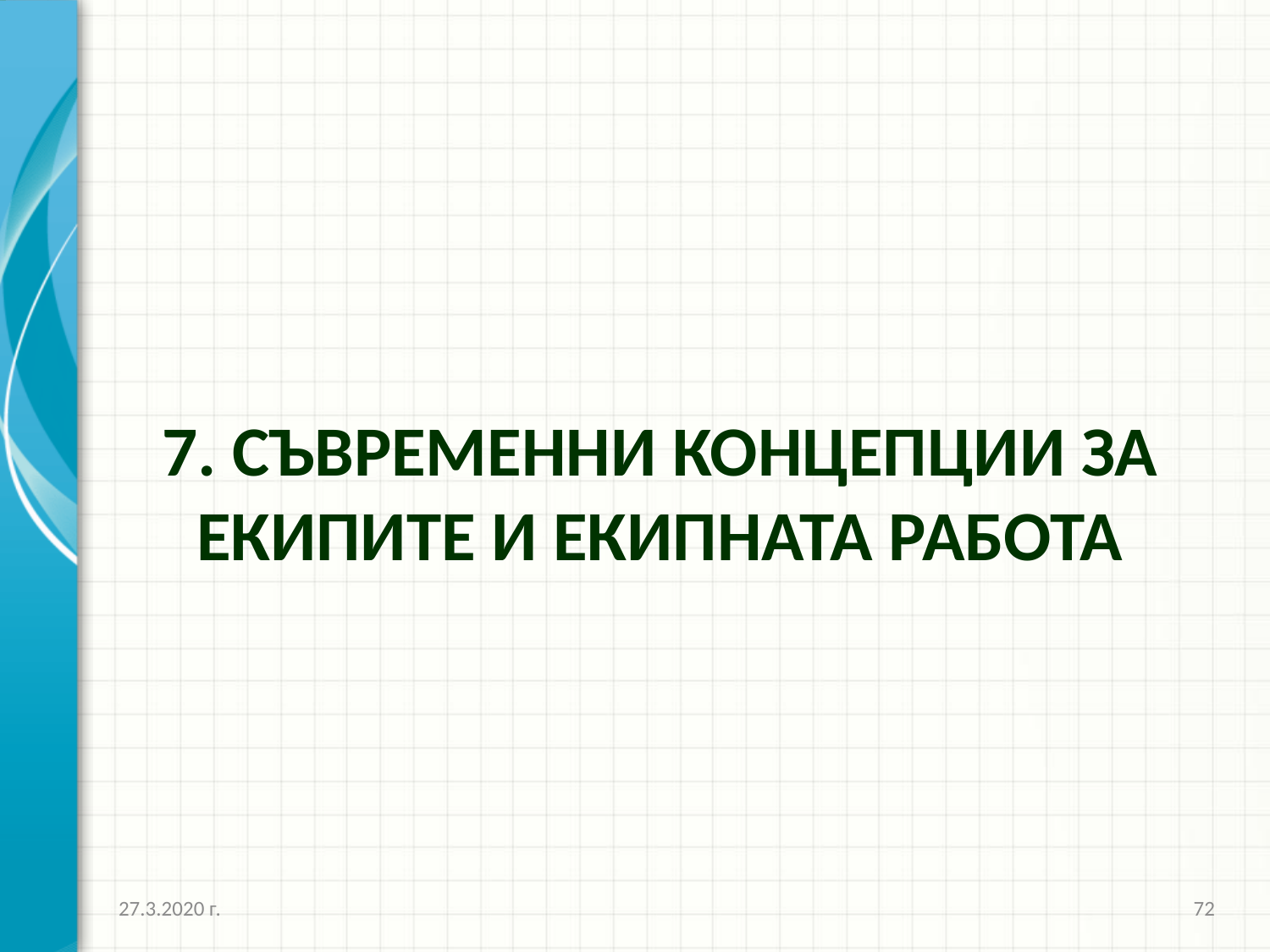

7. СЪВРЕМЕННИ КОНЦЕПЦИИ ЗА ЕКИПИТЕ И ЕКИПНАТА РАБОТА

27.3.2020 г.
72